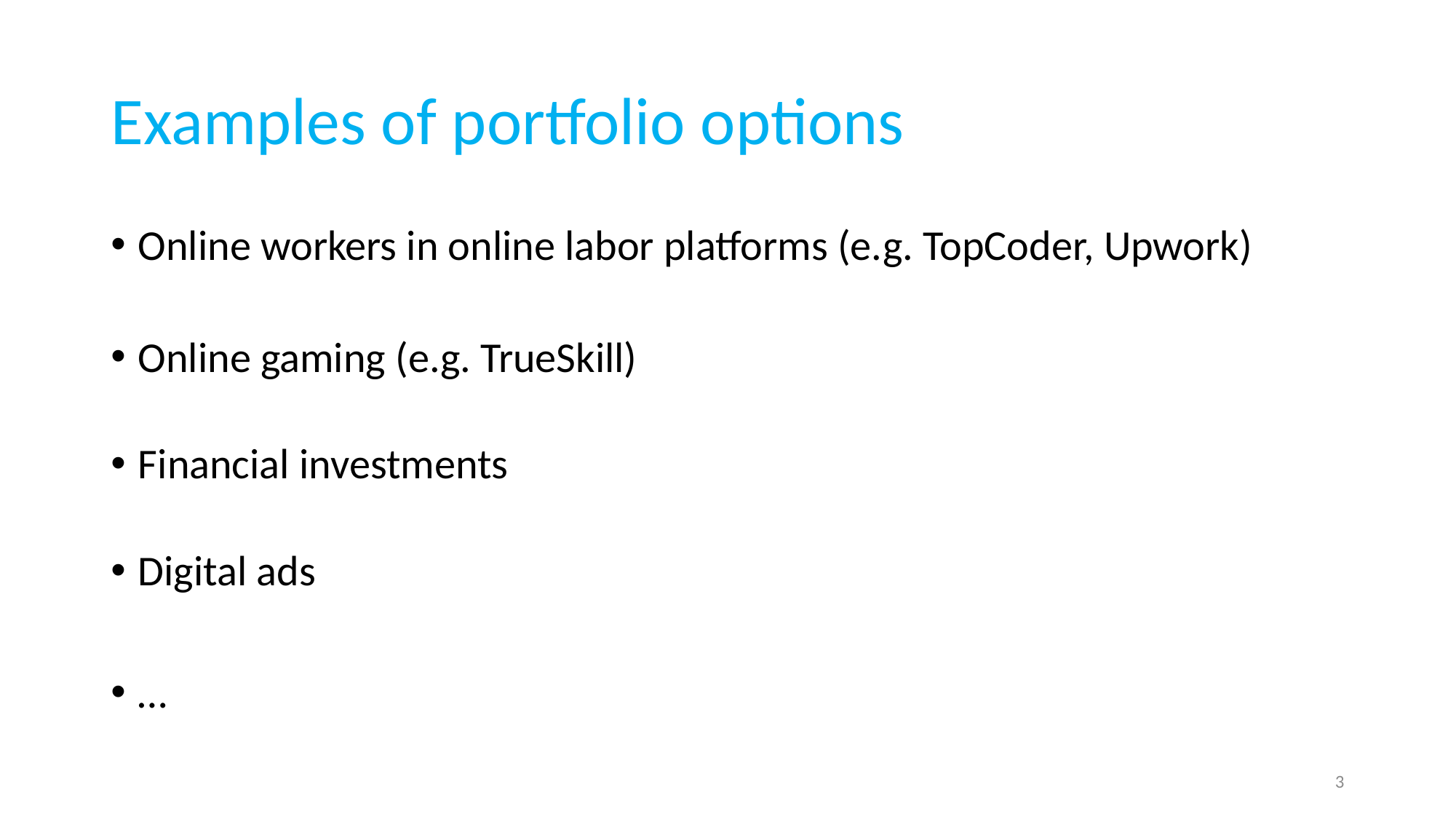

# Examples of portfolio options
Online workers in online labor platforms (e.g. TopCoder, Upwork)
Online gaming (e.g. TrueSkill)
Financial investments
Digital ads

…
3